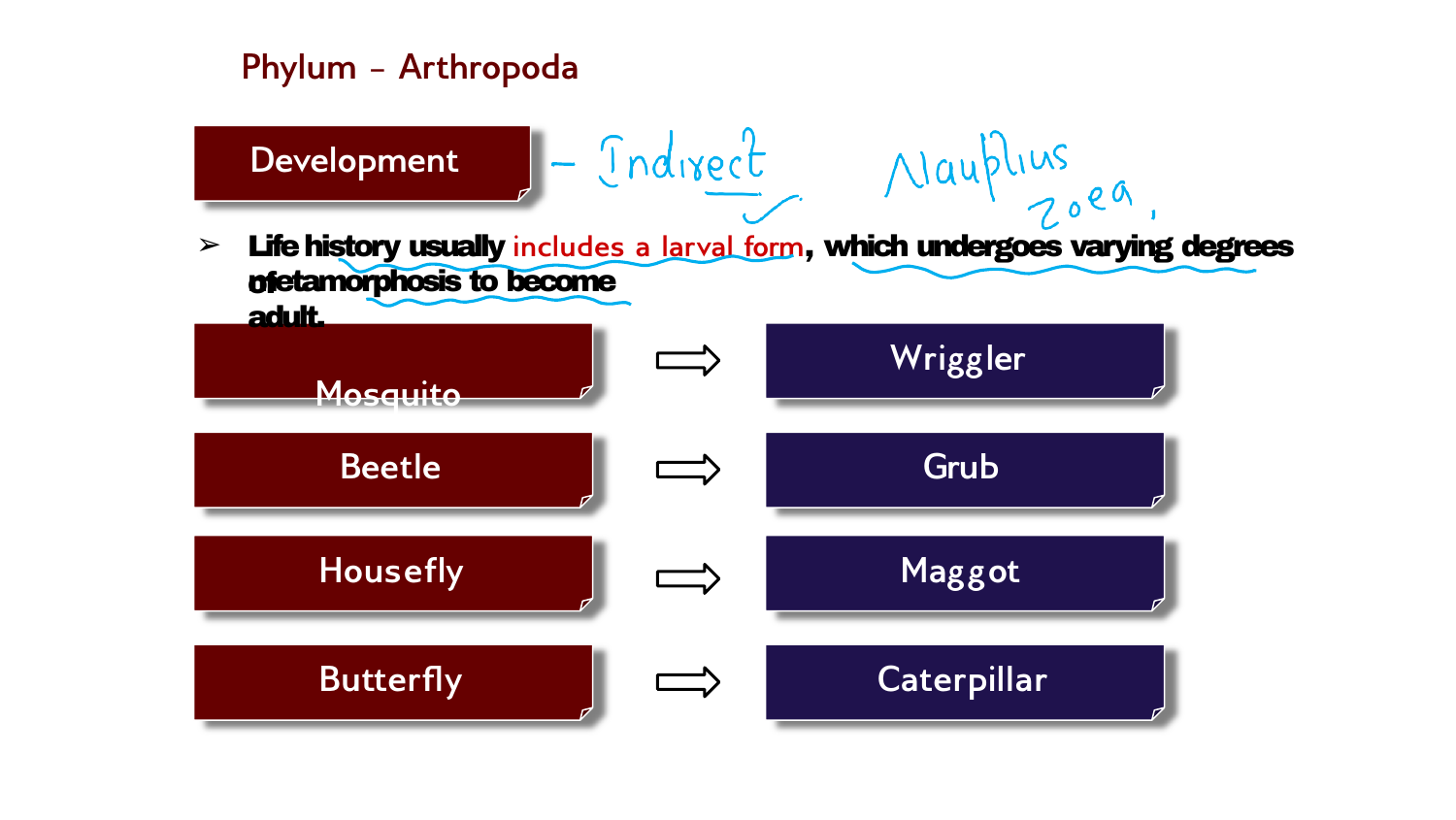

# Phylum – Arthropoda

Development

Life history usually includes a larval form, which undergoes varying degrees of

metamorphosis to become adult.
Mosquito

Wriggler

Beetle
Grub

Housefly
Maggot

Butterfly
Caterpillar